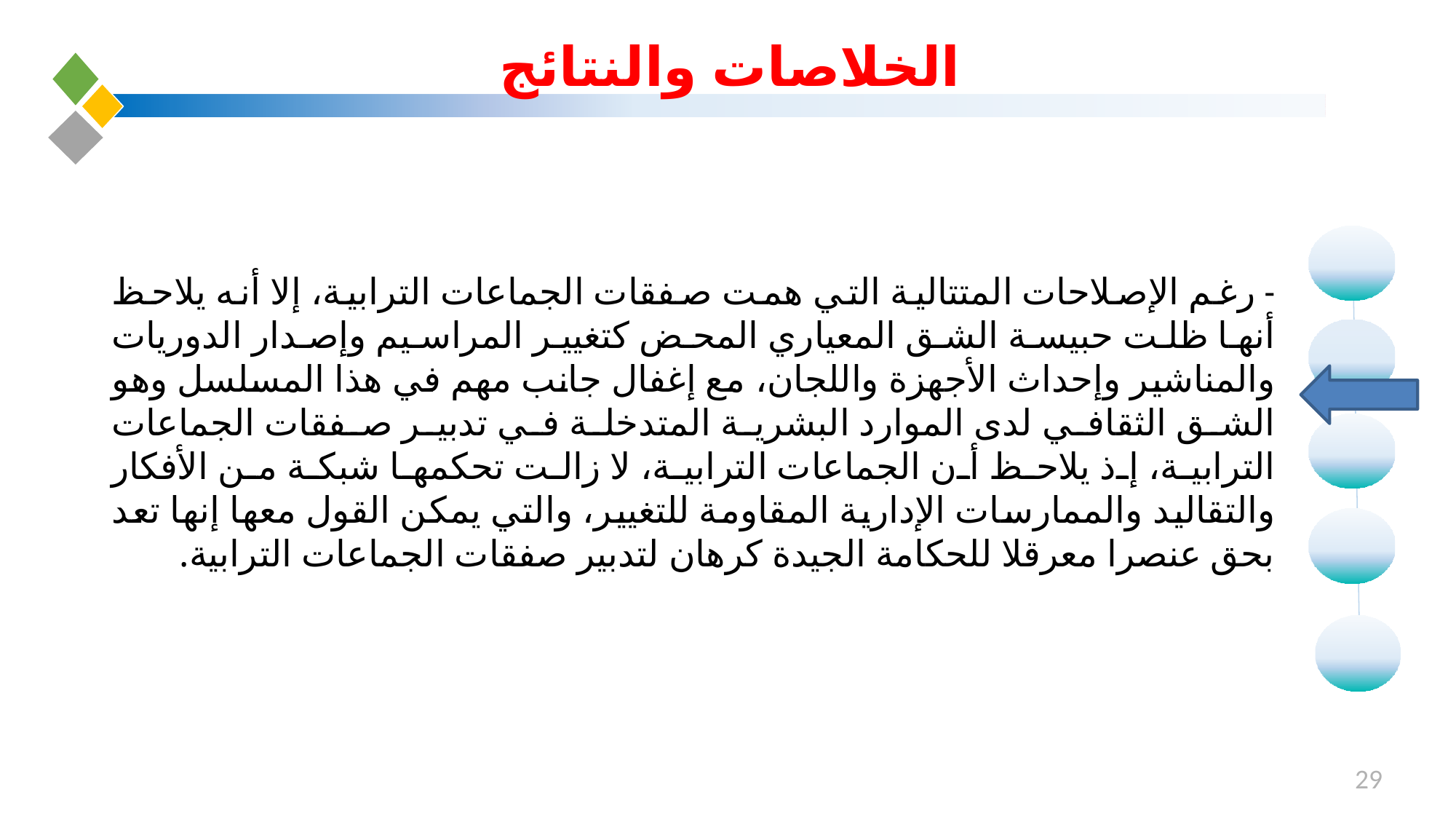

# الخلاصات والنتائج

- رغم الإصلاحات المتتالية التي همت صفقات الجماعات الترابية، إلا أنه يلاحظ أنها ظلت حبيسة الشق المعياري المحض كتغيير المراسيم وإصدار الدوريات والمناشير وإحداث الأجهزة واللجان، مع إغفال جانب مهم في هذا المسلسل وهو الشق الثقافي لدى الموارد البشرية المتدخلة في تدبير صفقات الجماعات الترابية، إذ يلاحظ أن الجماعات الترابية، لا زالت تحكمها شبكة من الأفكار والتقاليد والممارسات الإدارية المقاومة للتغيير، والتي يمكن القول معها إنها تعد بحق عنصرا معرقلا للحكامة الجيدة كرهان لتدبير صفقات الجماعات الترابية.

29